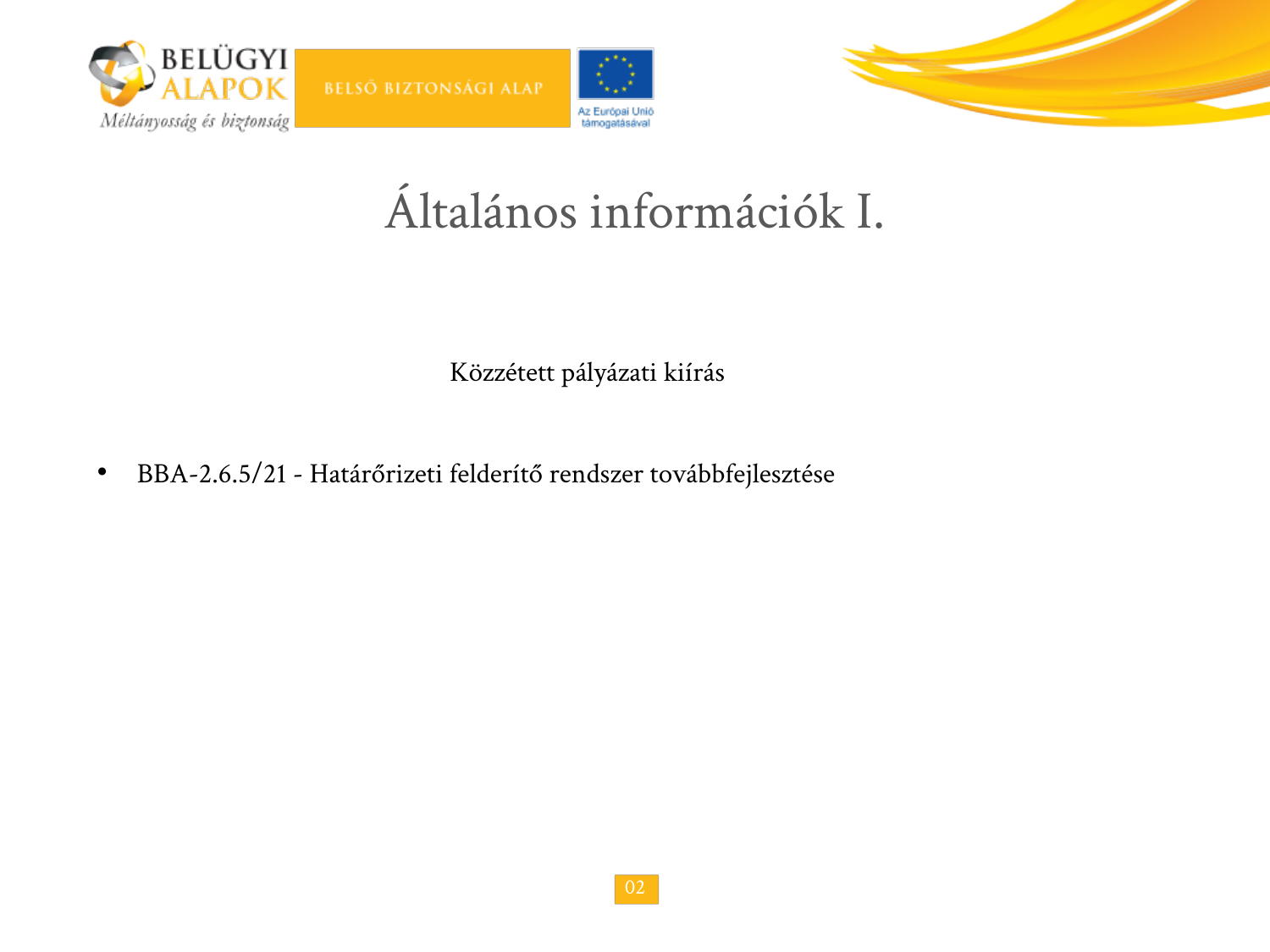

Általános információk I.

Közzétett pályázati kiírás

BBA-2.6.5/21 - Határőrizeti felderítő rendszer továbbfejlesztése